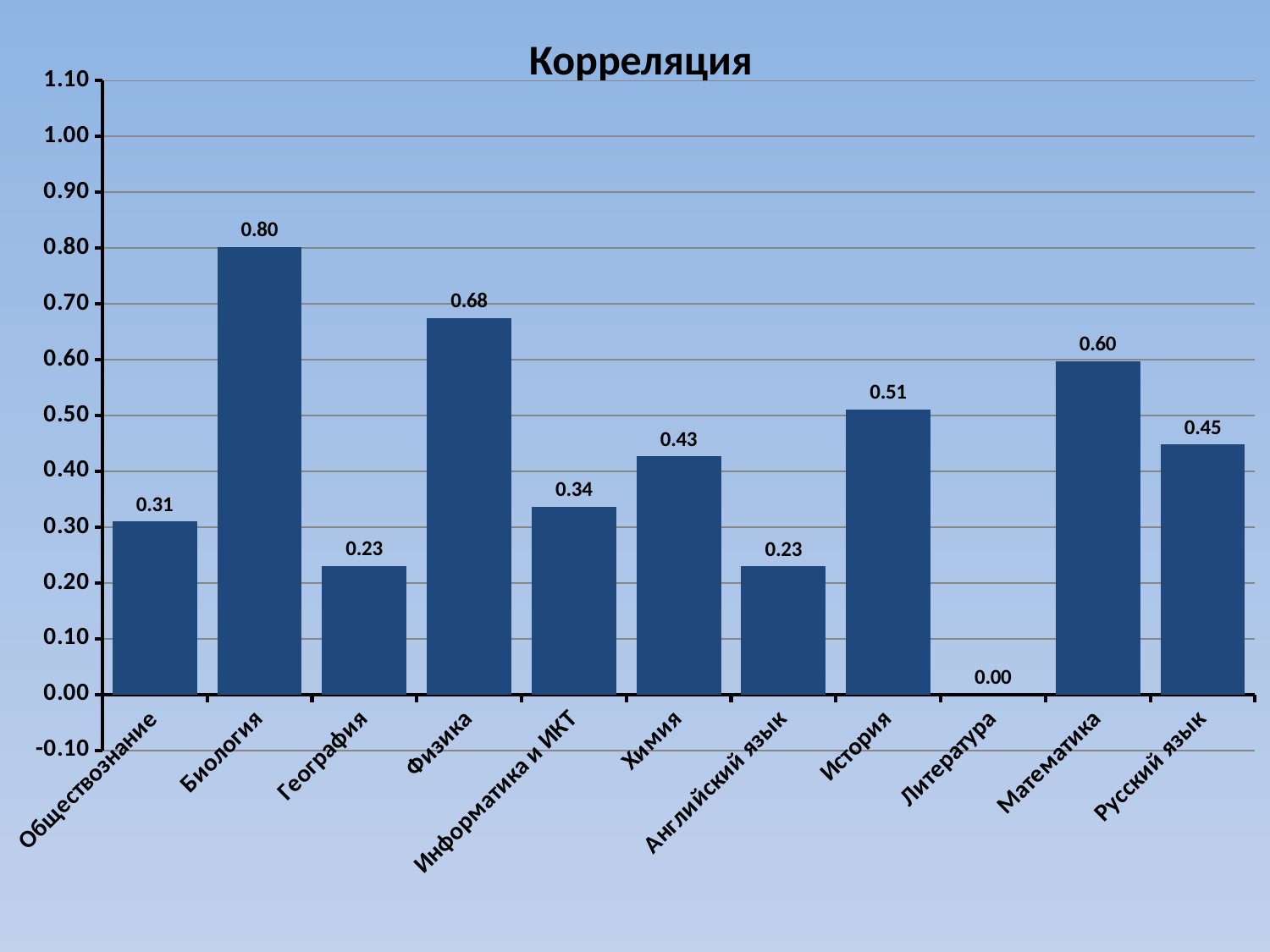

Корреляция

### Chart

| Category |  |
|---|---|
| Обществознание | 0.3099086099684312 |
| Биология | 0.8022682289846517 |
| География | 0.23053083207430103 |
| Физика | 0.6750128077591239 |
| Информатика и ИКТ | 0.3361995385895296 |
| Химия | 0.4266388683057585 |
| Английский язык | 0.2294157338705618 |
| История | 0.5107539184552492 |
| Литература | 0.0 |
| Математика | 0.5972839634972997 |
| Русский язык | 0.4480539421854354 |